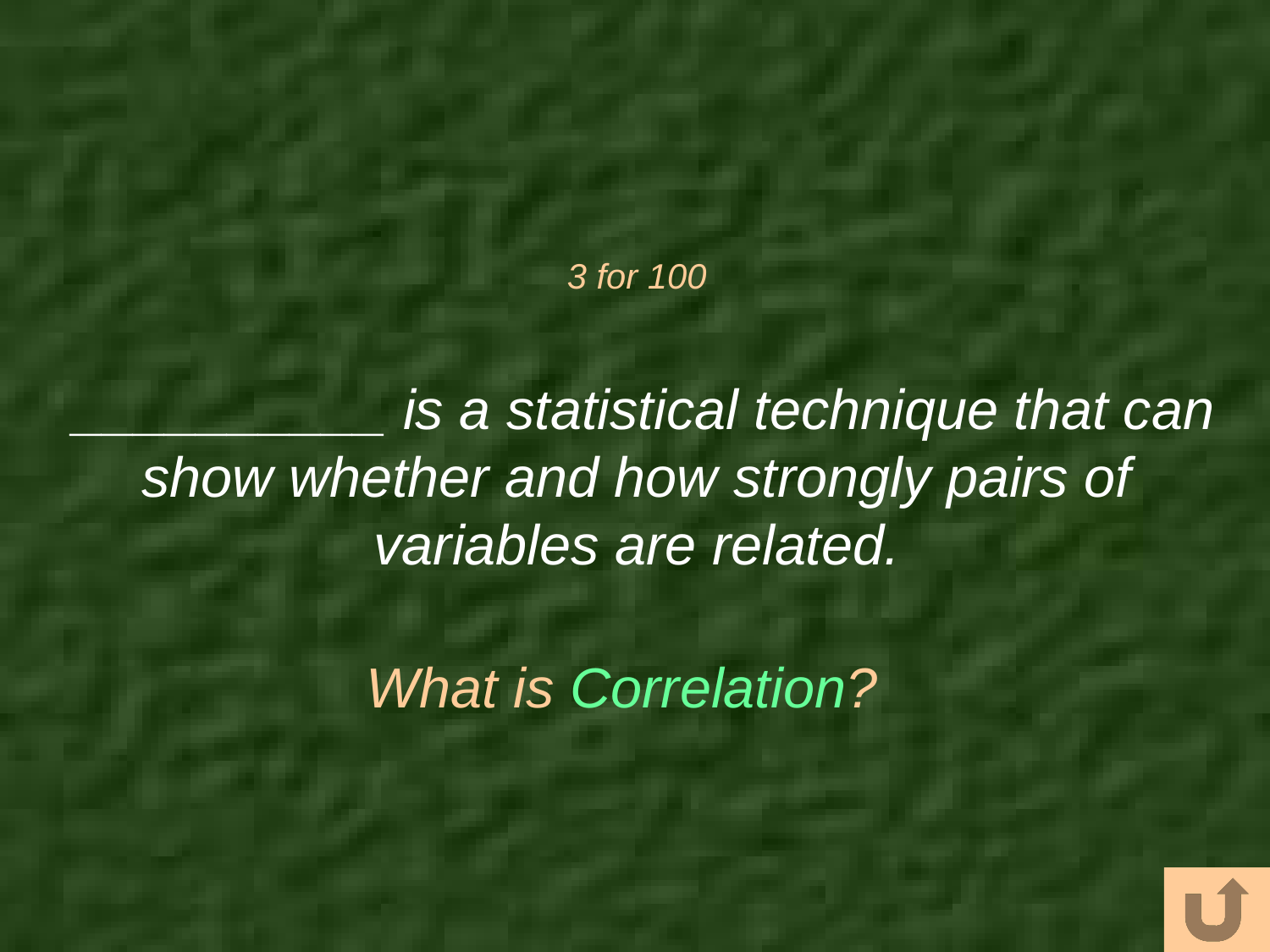

# 3 for 100
 __________ is a statistical technique that can show whether and how strongly pairs of variables are related.
What is Correlation?